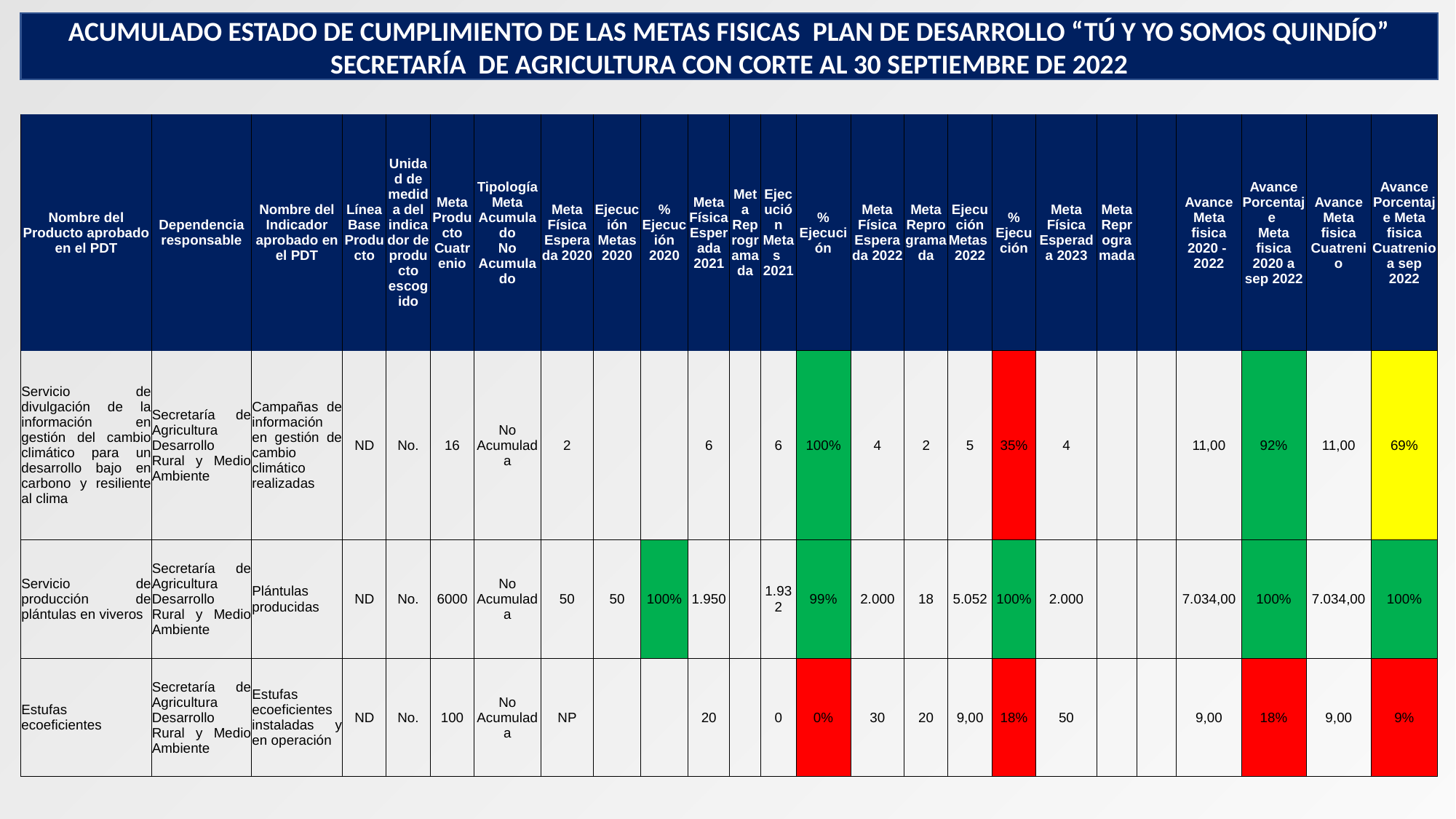

ACUMULADO ESTADO DE CUMPLIMIENTO DE LAS METAS FISICAS  PLAN DE DESARROLLO “TÚ Y YO SOMOS QUINDÍO”
SECRETARÍA  DE AGRICULTURA CON CORTE AL 30 SEPTIEMBRE DE 2022
| Nombre del Producto aprobado en el PDT | Dependencia responsable | Nombre del Indicador aprobado en el PDT | Línea Base Producto | Unidad de medida del indicador de producto escogido | Meta Producto Cuatrenio | Tipología Meta Acumulado No Acumulado | Meta Física Esperada 2020 | Ejecución Metas 2020 | % Ejecución 2020 | Meta Física Esperada 2021 | Meta Reprogramada | Ejecución Metas 2021 | % Ejecución | Meta Física Esperada 2022 | Meta Reprogramada | Ejecución Metas 2022 | % Ejecución | Meta Física Esperada 2023 | Meta Reprogramada |  | Avance Meta fisica 2020 - 2022 | Avance Porcentaje Meta fisica 2020 a sep 2022 | Avance Meta fisica Cuatrenio | Avance Porcentaje Meta fisica Cuatrenio a sep 2022 |
| --- | --- | --- | --- | --- | --- | --- | --- | --- | --- | --- | --- | --- | --- | --- | --- | --- | --- | --- | --- | --- | --- | --- | --- | --- |
| Servicio de divulgación de la información en gestión del cambio climático para un desarrollo bajo en carbono y resiliente al clima | Secretaría de Agricultura Desarrollo Rural y Medio Ambiente | Campañas de información en gestión de cambio climático realizadas | ND | No. | 16 | No Acumulada | 2 |  |  | 6 |  | 6 | 100% | 4 | 2 | 5 | 35% | 4 |  |  | 11,00 | 92% | 11,00 | 69% |
| Servicio de producción de plántulas en viveros | Secretaría de Agricultura Desarrollo Rural y Medio Ambiente | Plántulas producidas | ND | No. | 6000 | No Acumulada | 50 | 50 | 100% | 1.950 |  | 1.932 | 99% | 2.000 | 18 | 5.052 | 100% | 2.000 |  |  | 7.034,00 | 100% | 7.034,00 | 100% |
| Estufas ecoeficientes | Secretaría de Agricultura Desarrollo Rural y Medio Ambiente | Estufas ecoeficientes instaladas y en operación | ND | No. | 100 | No Acumulada | NP |  |  | 20 |  | 0 | 0% | 30 | 20 | 9,00 | 18% | 50 |  |  | 9,00 | 18% | 9,00 | 9% |